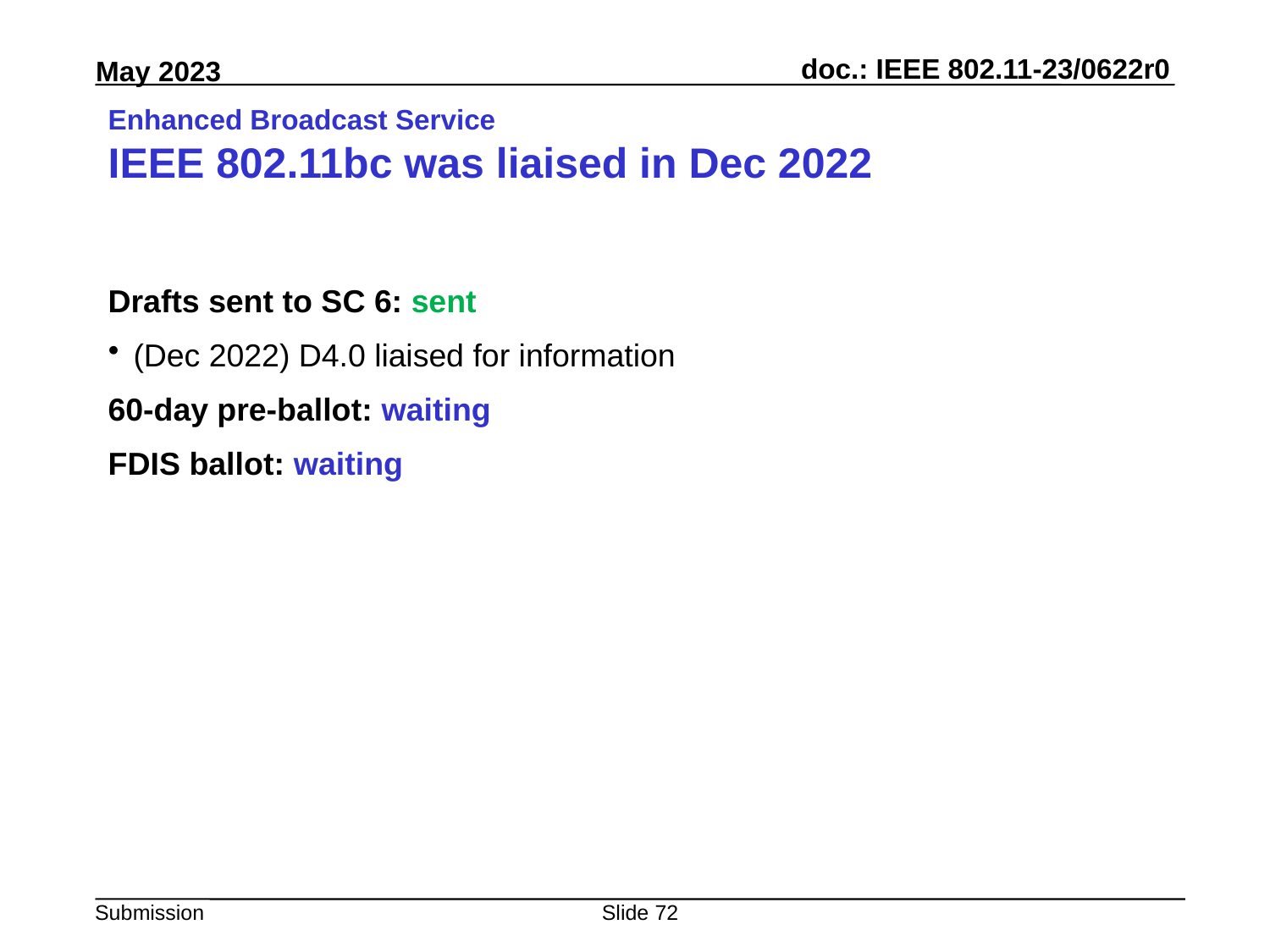

# Enhanced Broadcast Service IEEE 802.11bc was liaised in Dec 2022
Drafts sent to SC 6: sent
(Dec 2022) D4.0 liaised for information
60-day pre-ballot: waiting
FDIS ballot: waiting
Slide 72